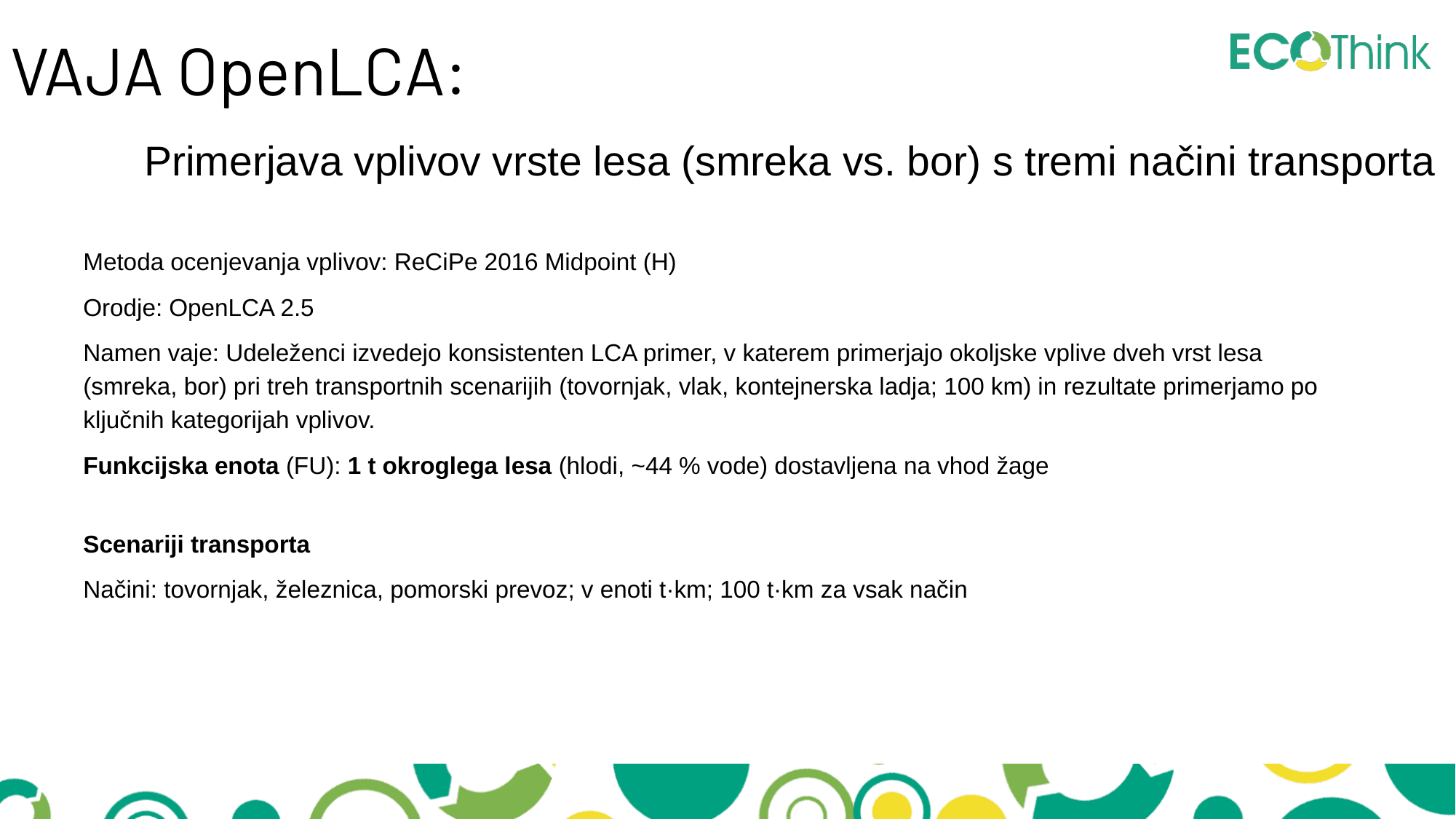

VAJA OpenLCA:
Primerjava vplivov vrste lesa (smreka vs. bor) s tremi načini transporta
Metoda ocenjevanja vplivov: ReCiPe 2016 Midpoint (H)
Orodje: OpenLCA 2.5
Namen vaje: Udeleženci izvedejo konsistenten LCA primer, v katerem primerjajo okoljske vplive dveh vrst lesa (smreka, bor) pri treh transportnih scenarijih (tovornjak, vlak, kontejnerska ladja; 100 km) in rezultate primerjamo po ključnih kategorijah vplivov.
Funkcijska enota (FU): 1 t okroglega lesa (hlodi, ~44 % vode) dostavljena na vhod žage
Scenariji transporta
Načini: tovornjak, železnica, pomorski prevoz; v enoti t·km; 100 t·km za vsak način